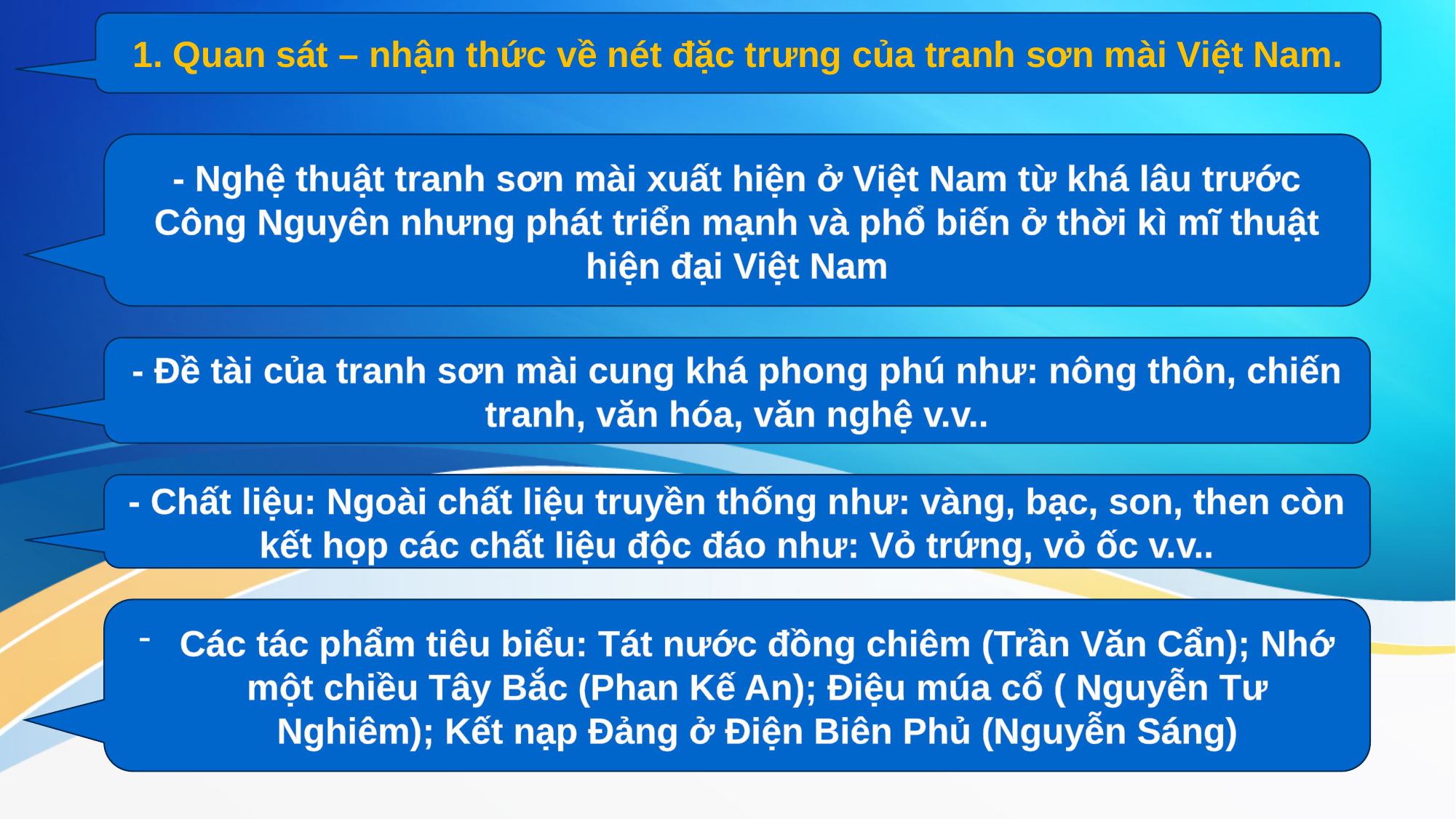

1. Quan sát – nhận thức về nét đặc trưng của tranh sơn mài Việt Nam.
- Nghệ thuật tranh sơn mài xuất hiện ở Việt Nam từ khá lâu trước Công Nguyên nhưng phát triển mạnh và phổ biến ở thời kì mĩ thuật hiện đại Việt Nam
#
- Đề tài của tranh sơn mài cung khá phong phú như: nông thôn, chiến tranh, văn hóa, văn nghệ v.v..
- Chất liệu: Ngoài chất liệu truyền thống như: vàng, bạc, son, then còn kết họp các chất liệu độc đáo như: Vỏ trứng, vỏ ốc v.v..
Các tác phẩm tiêu biểu: Tát nước đồng chiêm (Trần Văn Cẩn); Nhớ một chiều Tây Bắc (Phan Kế An); Điệu múa cổ ( Nguyễn Tư Nghiêm); Kết nạp Đảng ở Điện Biên Phủ (Nguyễn Sáng)